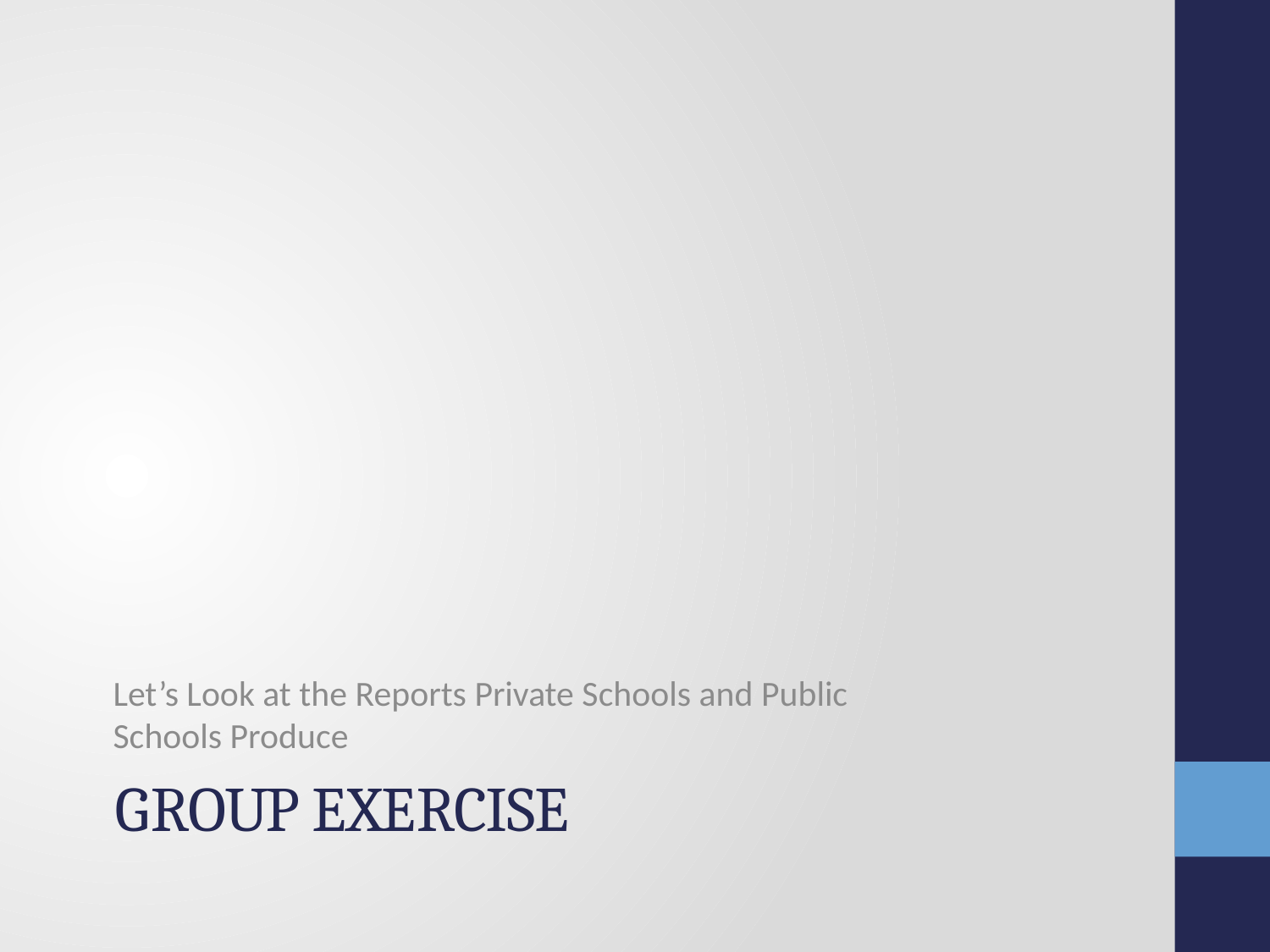

Let’s Look at the Reports Private Schools and Public Schools Produce
# GROUP EXERCISE